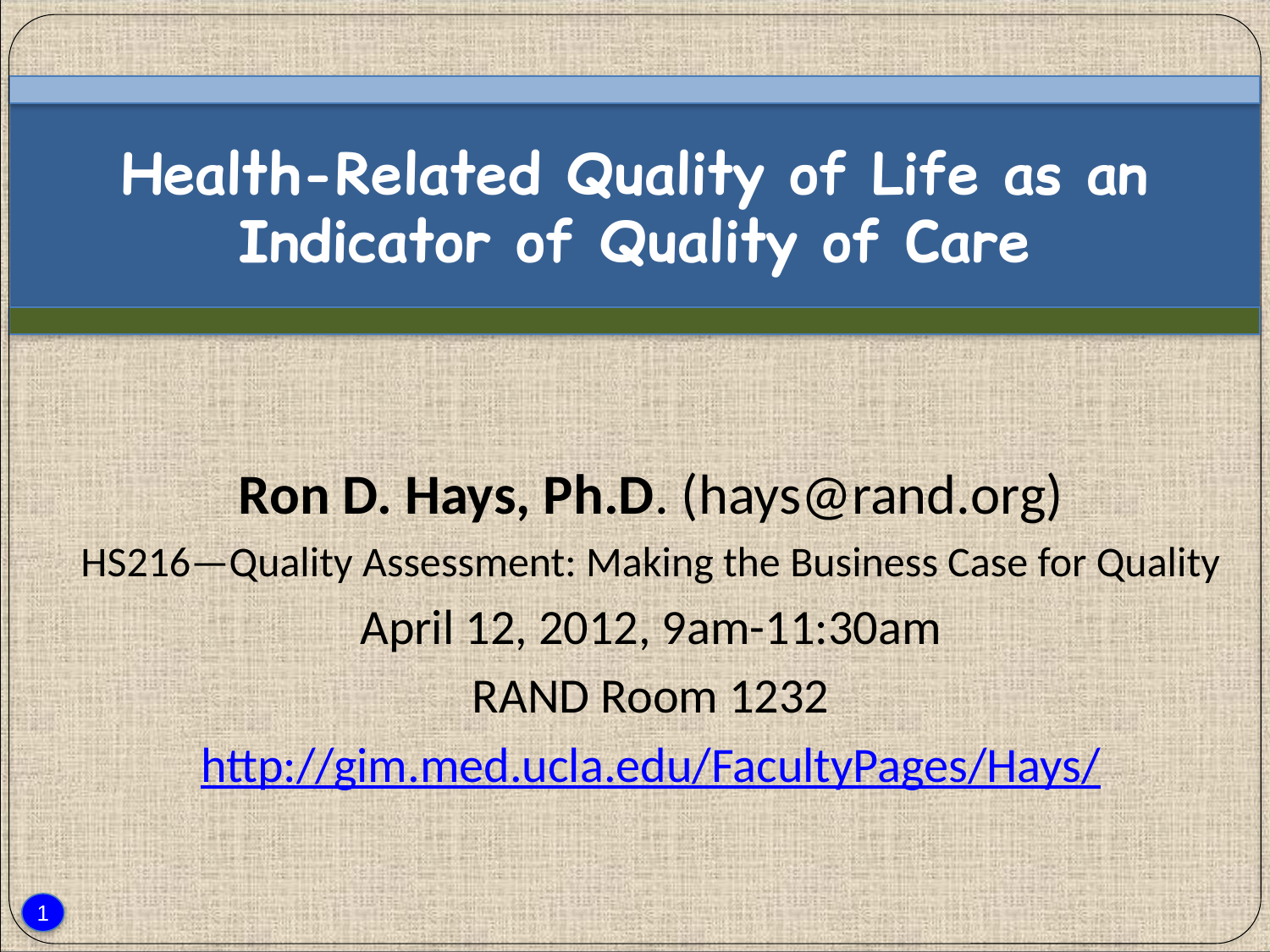

# Health-Related Quality of Life as an Indicator of Quality of Care

Ron D. Hays, Ph.D. (hays@rand.org)
HS216—Quality Assessment: Making the Business Case for Quality
April 12, 2012, 9am-11:30am
RAND Room 1232
http://gim.med.ucla.edu/FacultyPages/Hays/